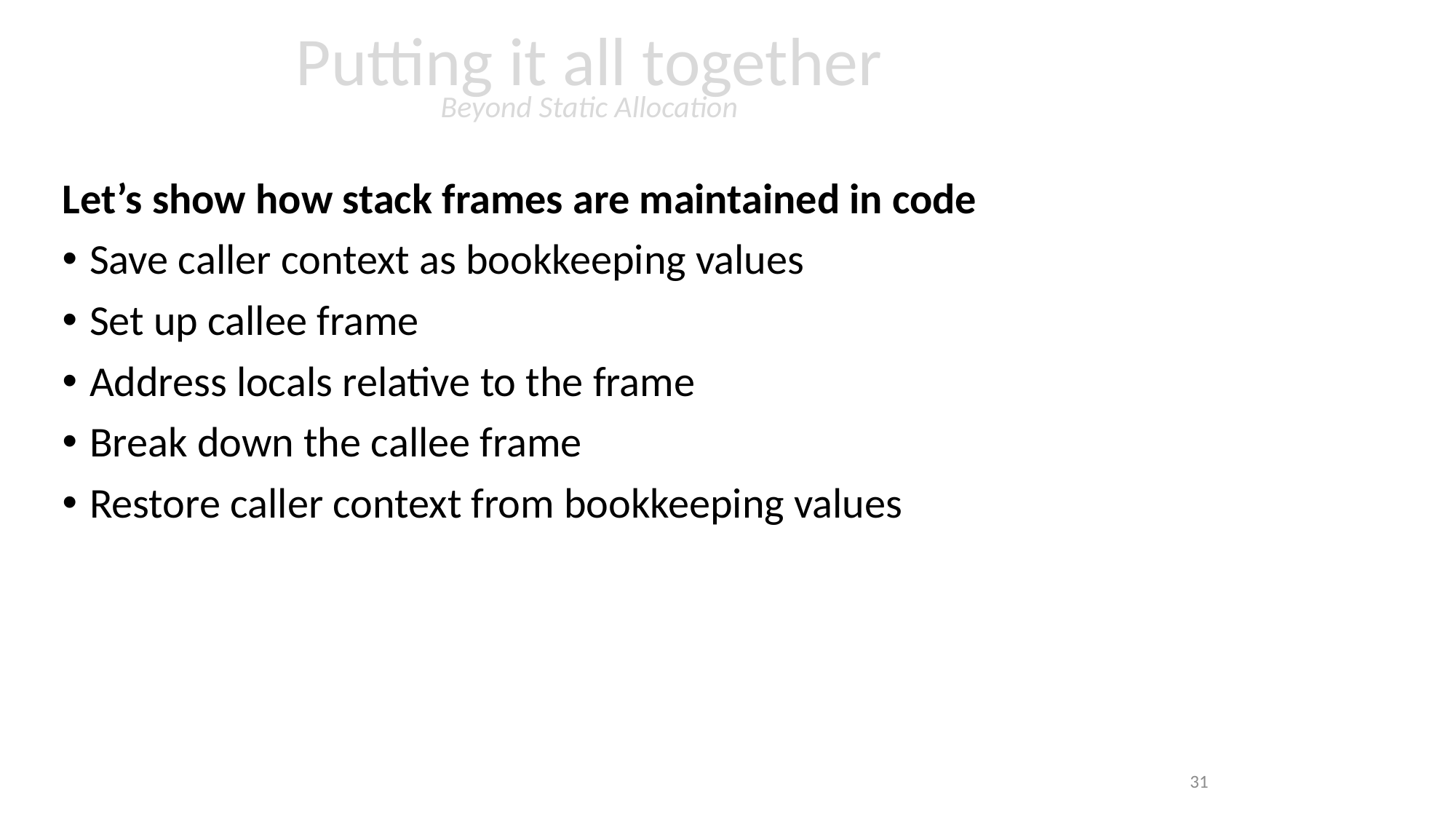

# Putting it all together Beyond Static Allocation
Let’s show how stack frames are maintained in code
Save caller context as bookkeeping values
Set up callee frame
Address locals relative to the frame
Break down the callee frame
Restore caller context from bookkeeping values
31